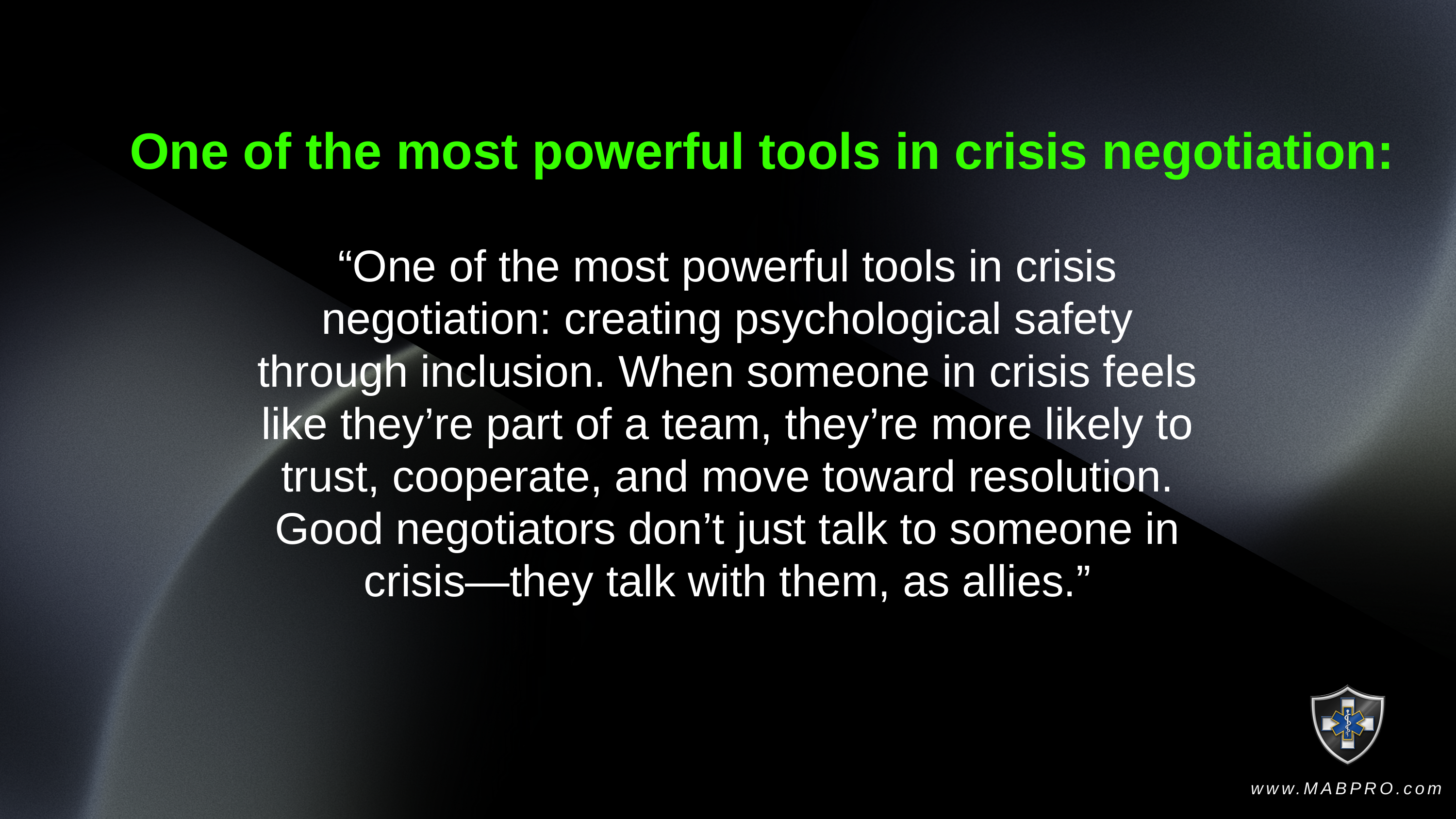

One of the most powerful tools in crisis negotiation:

“One of the most powerful tools in crisis negotiation: creating psychological safety through inclusion. When someone in crisis feels like they’re part of a team, they’re more likely to trust, cooperate, and move toward resolution. Good negotiators don’t just talk to someone in crisis—they talk with them, as allies.”

www.MABPRO.com